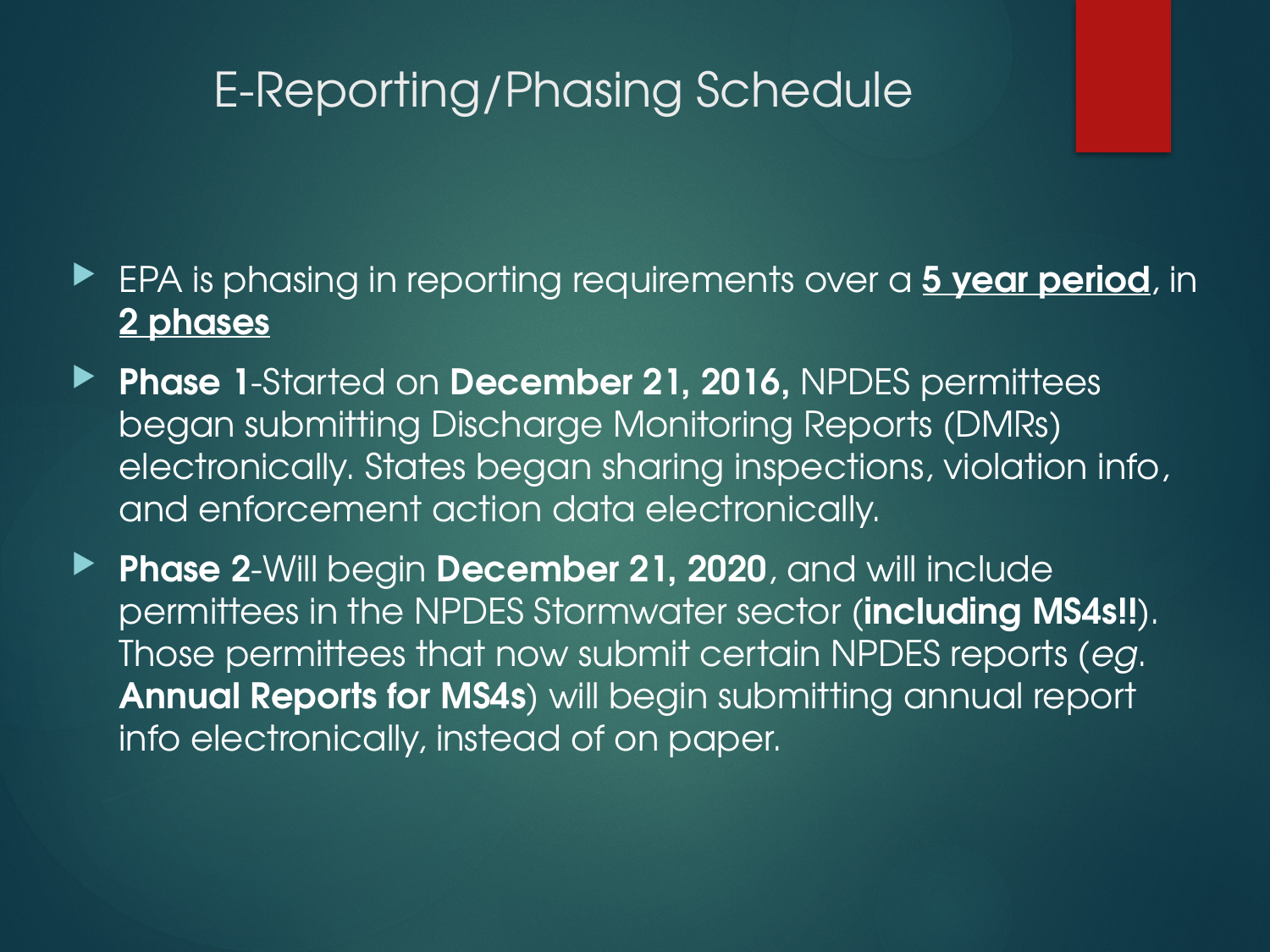

# E-Reporting/Phasing Schedule

EPA is phasing in reporting requirements over a 5 year period, in 2 phases
Phase 1-Started on December 21, 2016, NPDES permittees began submitting Discharge Monitoring Reports (DMRs) electronically. States began sharing inspections, violation info, and enforcement action data electronically.
Phase 2-Will begin December 21, 2020, and will include permittees in the NPDES Stormwater sector (including MS4s!!). Those permittees that now submit certain NPDES reports (eg. Annual Reports for MS4s) will begin submitting annual report info electronically, instead of on paper.